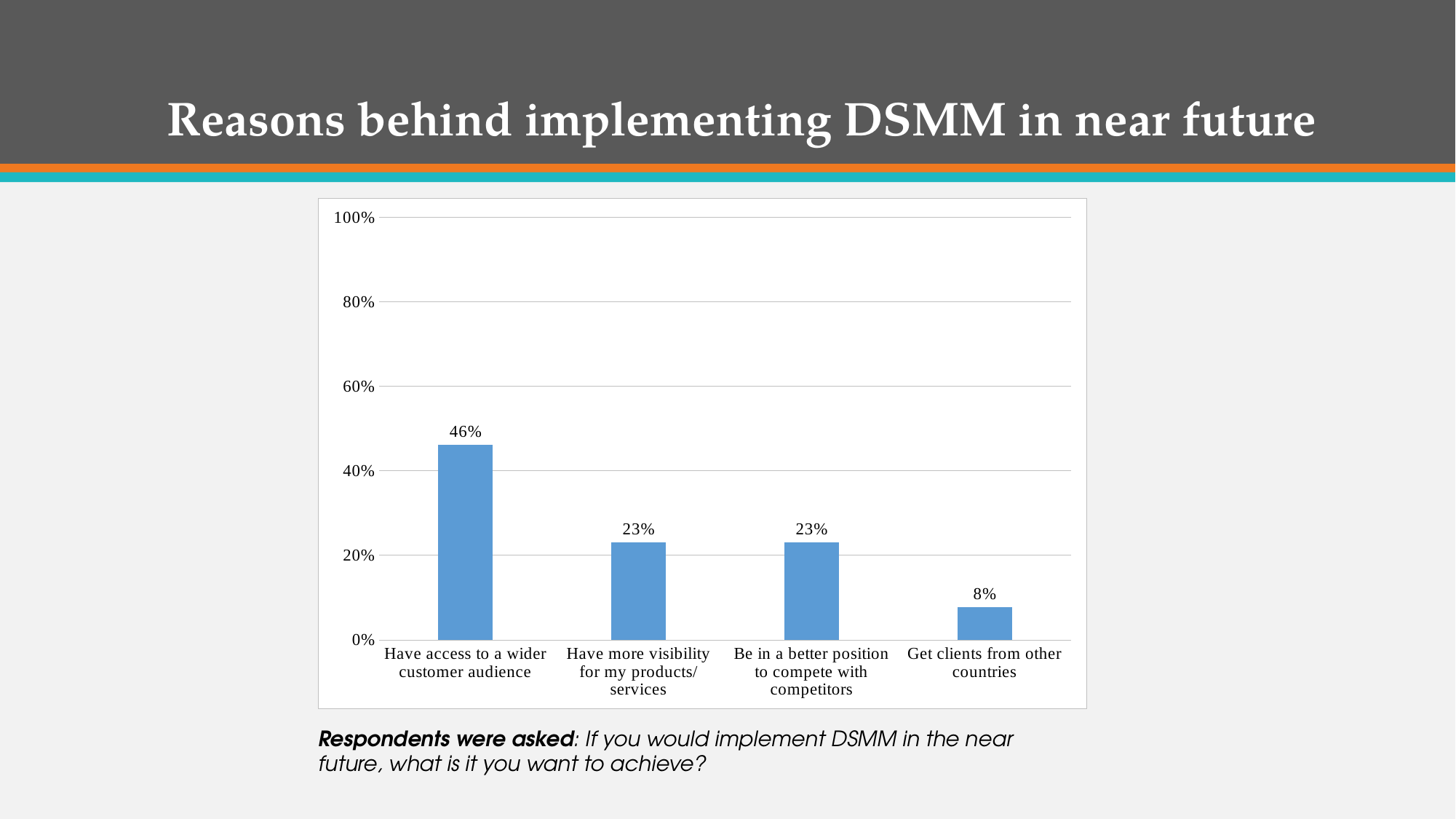

# Reasons behind implementing DSMM in near future

### Chart

| Category |  |
|---|---|
| Have access to a wider customer audience | 0.4615 |
| Have more visibility for my products/services | 0.2307 |
| Be in a better position to compete with competitors | 0.2307 |
| Get clients from other countries | 0.0769 |
Respondents were asked: If you would implement DSMM in the near future, what is it you want to achieve?